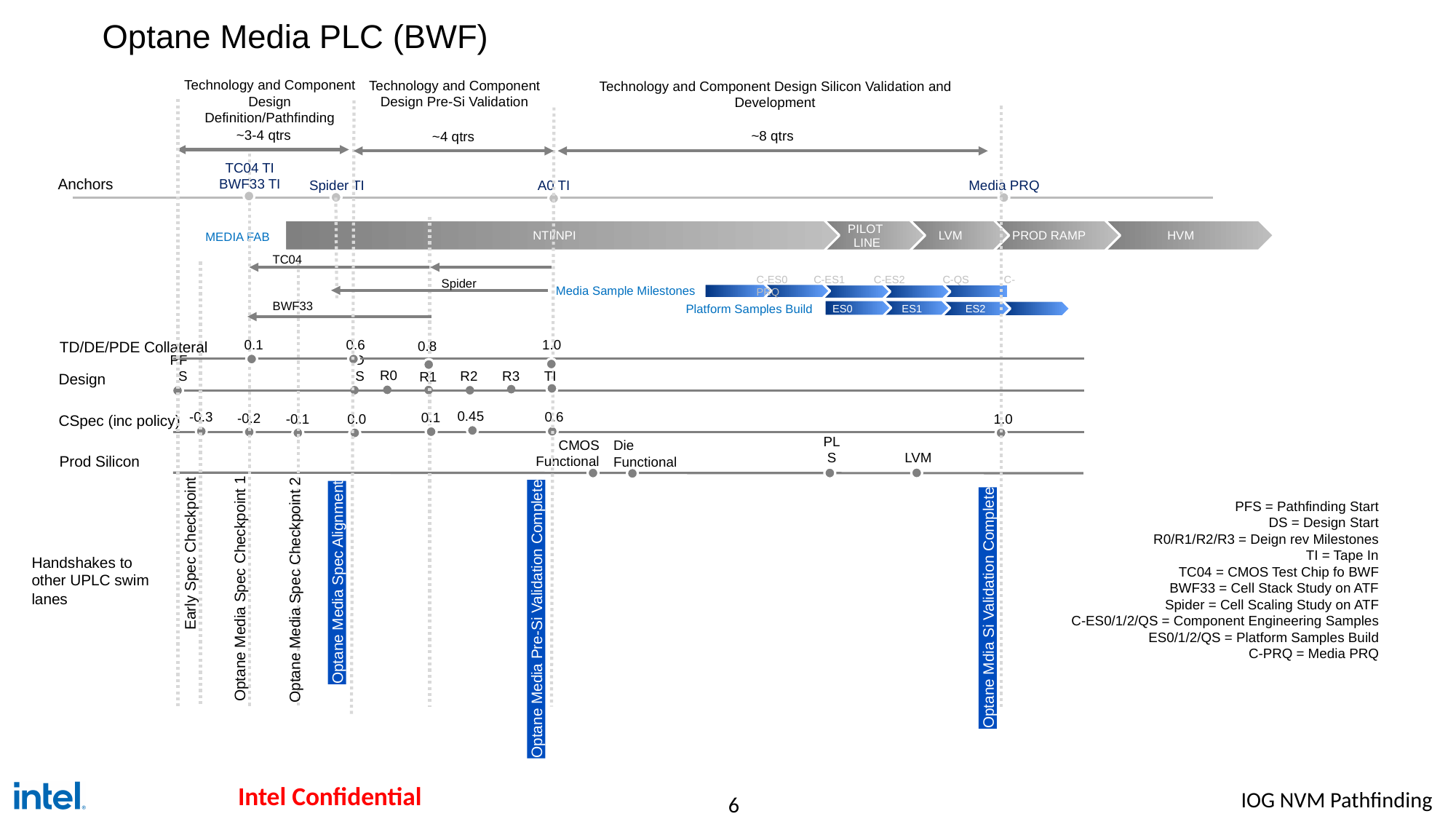

Optane Media PLC (BWF)
Technology and Component Design Definition/Pathfinding
Technology and Component Design Pre-Si Validation
Technology and Component Design Silicon Validation and Development
~3-4 qtrs
~8 qtrs
~4 qtrs
TC04 TI
BWF33 TI
A0 TI
Media PRQ
Spider TI
Anchors

NTI/NPI
PILOT
LINE
LVM
PROD RAMP
HVM
MEDIA FAB
TC04
C-ES0         C-ES1          C-ES2             C-QS            C-PRQ
Media Sample Milestones

Platform Samples Build
ES0                 ES1               ES2                QS

Spider
BWF33
1.0
0.1
0.6
0.8
TD/DE/PDE Collateral

R2
R0
R1
R3
TI
DS
PFS
Design

0.45
-0.3
0.6
0.1
-0.2
-0.1
0.0
1.0
CSpec (inc policy)

CMOS Functional
Die
Functional
PLS
LVM
Prod Silicon

PFS = Pathfinding Start
DS = Design Start
R0/R1/R2/R3 = Deign rev Milestones
TI = Tape In
TC04 = CMOS Test Chip fo BWF
BWF33 = Cell Stack Study on ATF
Spider = Cell Scaling Study on ATF
C-ES0/1/2/QS = Component Engineering Samples
ES0/1/2/QS = Platform Samples Build
C-PRQ = Media PRQ
Early Spec Checkpoint
Handshakes to other UPLC swim lanes
Optane Media Spec Alignment
  Optane Media Spec Checkpoint 2
Optane Media Spec Checkpoint 1
Optane Mdia Si Validation Complete
Optane Media Pre-Si Validation Complete